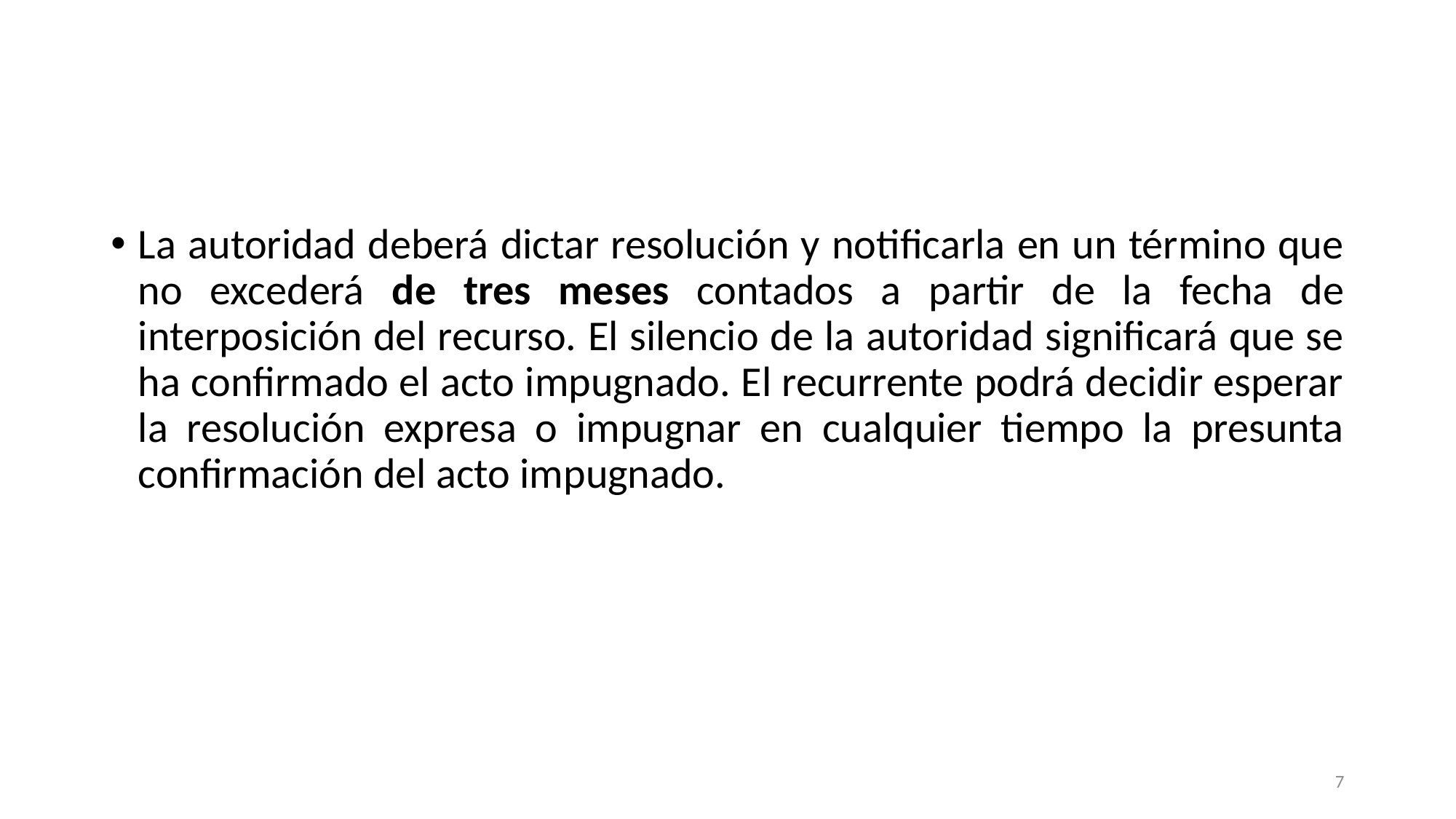

La autoridad deberá dictar resolución y notificarla en un término que no excederá de tres meses contados a partir de la fecha de interposición del recurso. El silencio de la autoridad significará que se ha confirmado el acto impugnado. El recurrente podrá decidir esperar la resolución expresa o impugnar en cualquier tiempo la presunta confirmación del acto impugnado.

7